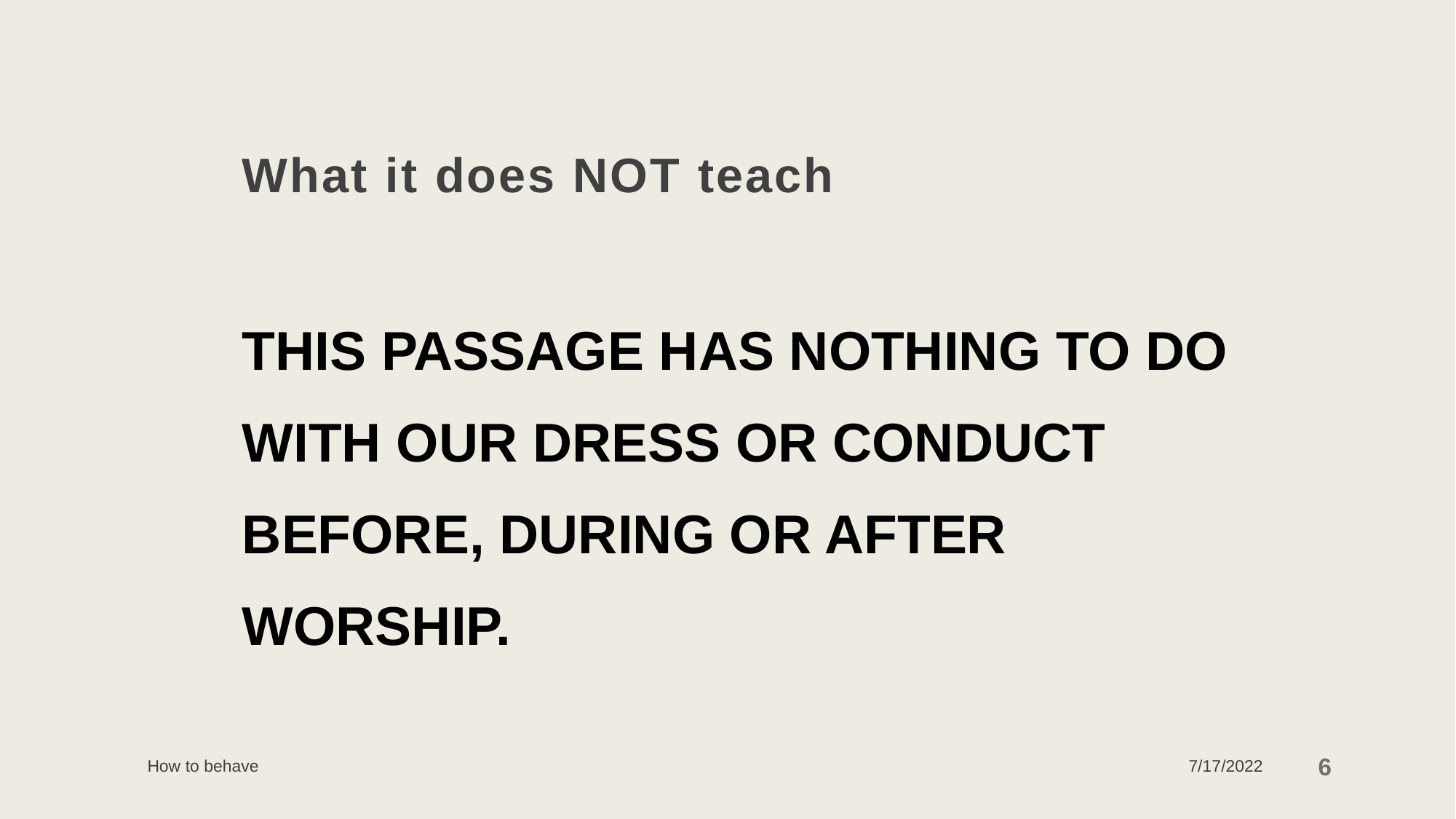

# What it does NOT teach
THIS PASSAGE HAS NOTHING TO DO WITH OUR DRESS OR CONDUCT BEFORE, DURING OR AFTER WORSHIP.
How to behave
7/17/2022
6